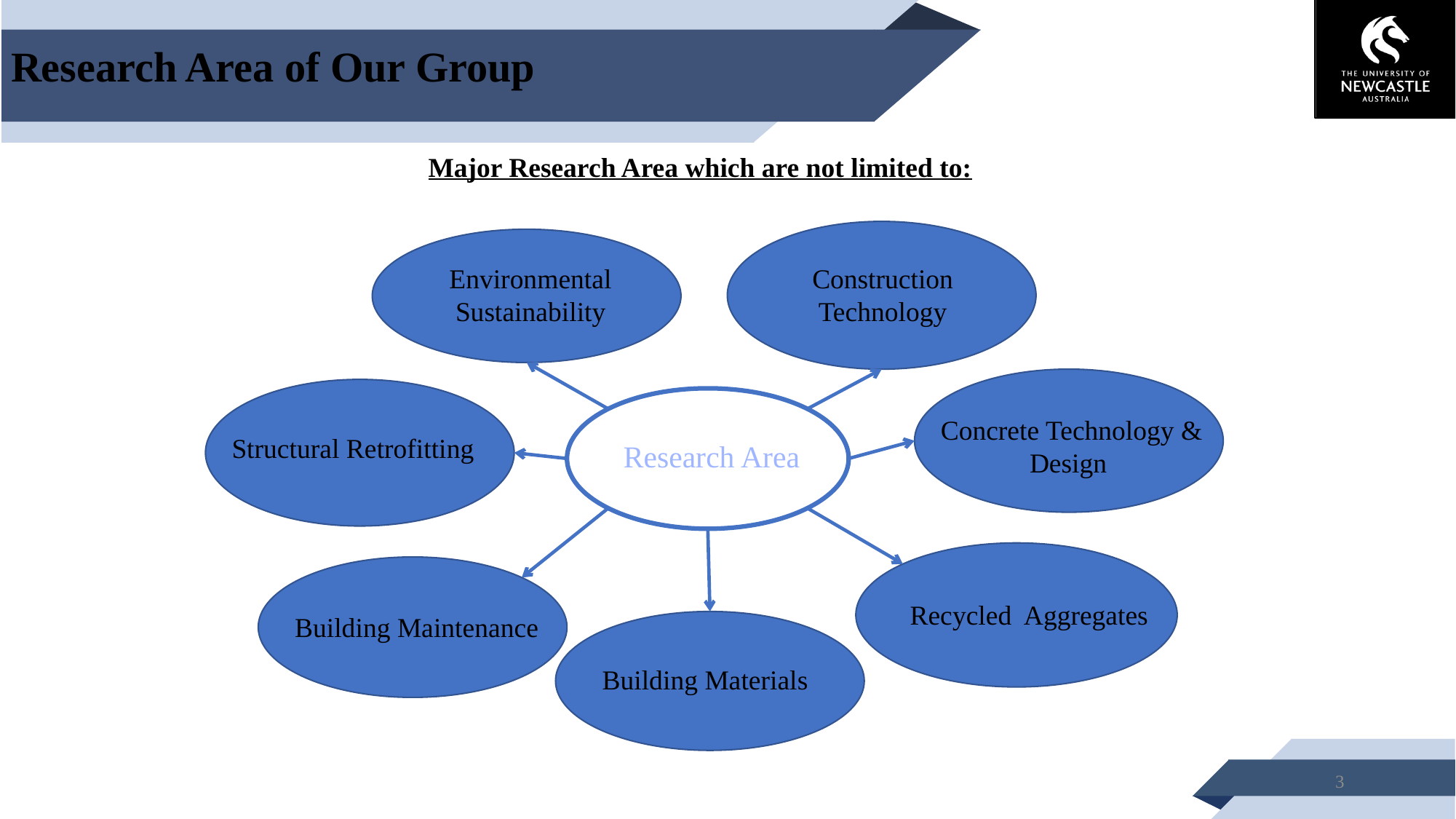

# Research Area of Our Group

Major Research Area which are not limited to:

Environmental Sustainability
Construction Technology

Concrete Technology & Design

Research Area

Building Materials

Structural Retrofitting
Recycled  Aggregates
Building Maintenance
Building Materials
3